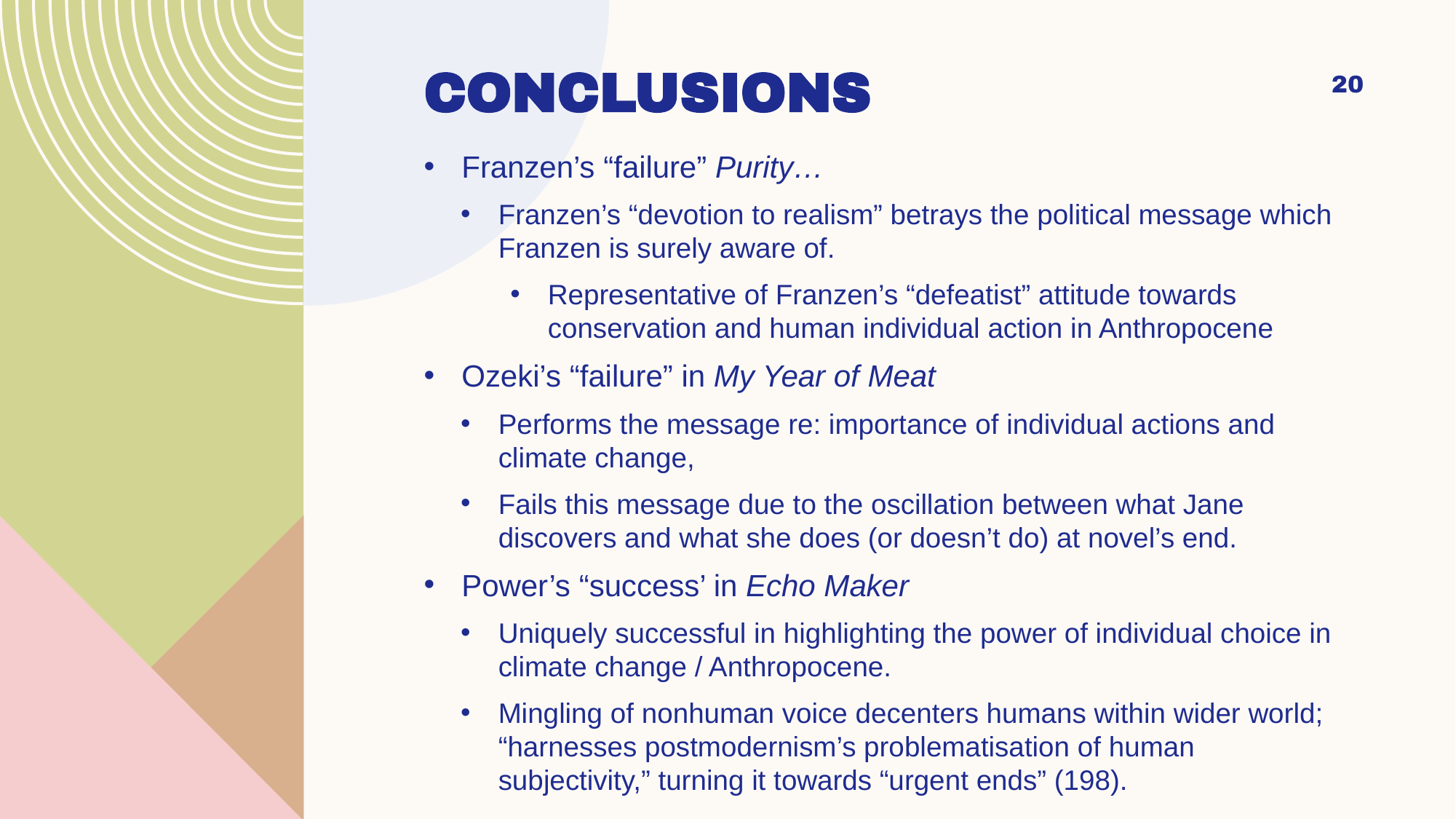

# Conclusions
20
Franzen’s “failure” Purity…
Franzen’s “devotion to realism” betrays the political message which Franzen is surely aware of.
Representative of Franzen’s “defeatist” attitude towards conservation and human individual action in Anthropocene
Ozeki’s “failure” in My Year of Meat
Performs the message re: importance of individual actions and climate change,
Fails this message due to the oscillation between what Jane discovers and what she does (or doesn’t do) at novel’s end.
Power’s “success’ in Echo Maker
Uniquely successful in highlighting the power of individual choice in climate change / Anthropocene.
Mingling of nonhuman voice decenters humans within wider world; “harnesses postmodernism’s problematisation of human subjectivity,” turning it towards “urgent ends” (198).